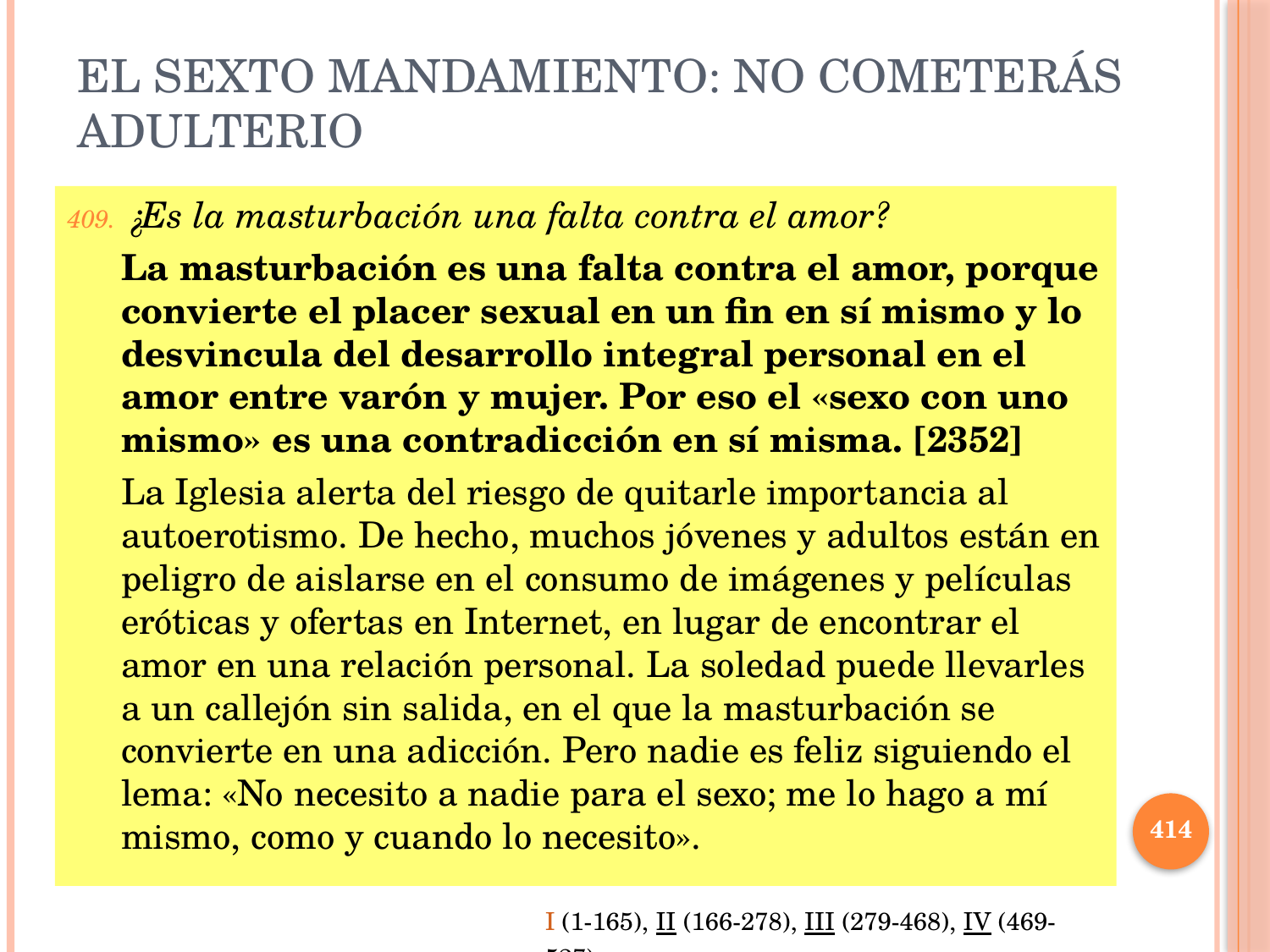

# El sexto mandamiento: No cometerás adulterio
¿Es la masturbación una falta contra el amor?
La masturbación es una falta contra el amor, porque convierte el placer sexual en un fin en sí mismo y lo desvincula del desarrollo integral personal en el amor entre varón y mujer. Por eso el «sexo con uno mismo» es una contradicción en sí misma. [2352]
La Iglesia alerta del riesgo de quitarle importancia al autoerotismo. De hecho, muchos jóvenes y adultos están en peligro de aislarse en el consumo de imágenes y películas eróticas y ofertas en Internet, en lugar de encontrar el amor en una relación personal. La soledad puede llevarles a un callejón sin salida, en el que la masturbación se convierte en una adicción. Pero nadie es feliz siguiendo el lema: «No necesito a nadie para el sexo; me lo hago a mí mismo, como y cuando lo necesito».
414
I (1-165), II (166-278), III (279-468), IV (469-527)